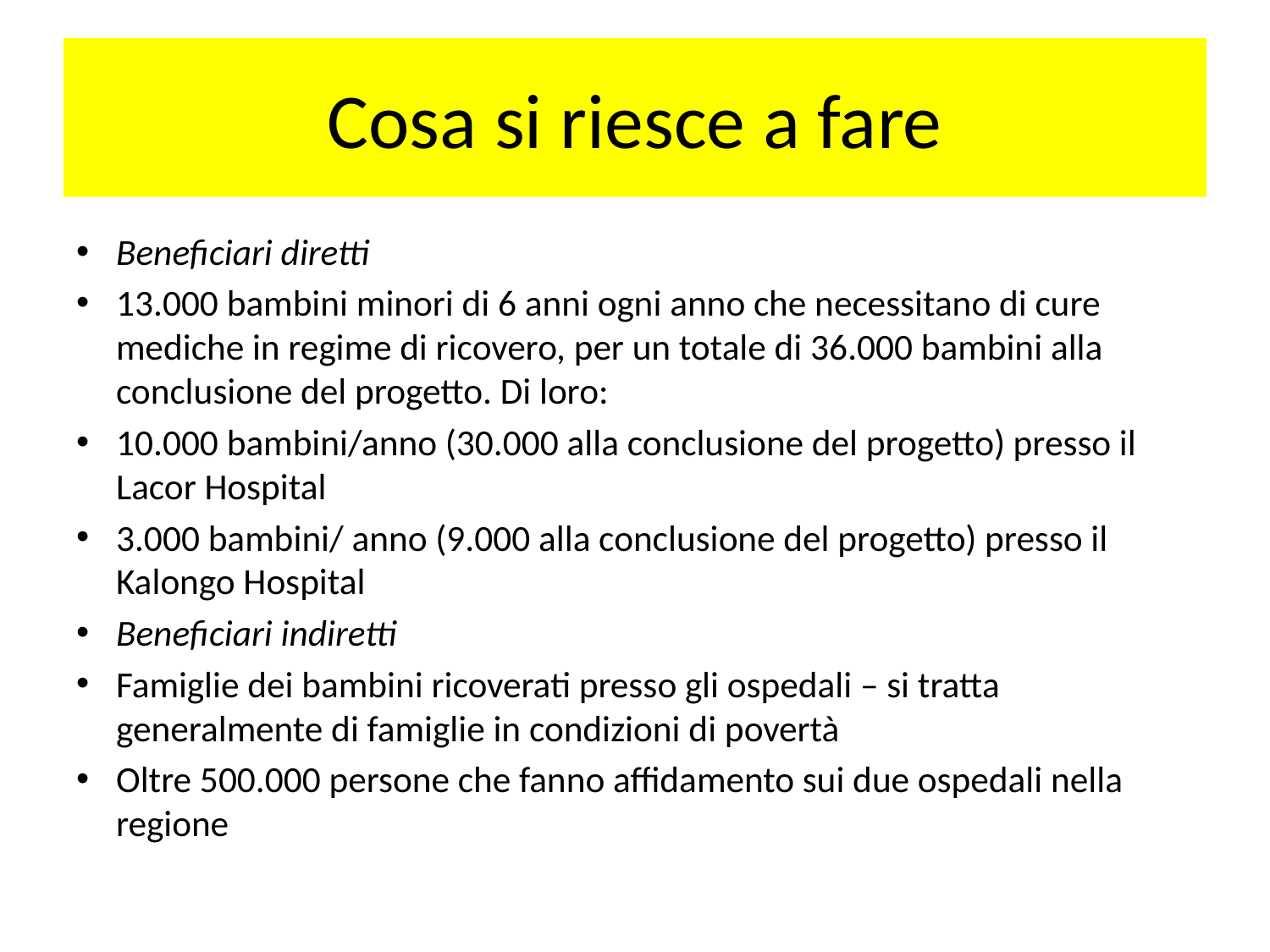

# Cosa si riesce a fare
Beneficiari diretti
13.000 bambini minori di 6 anni ogni anno che necessitano di cure mediche in regime di ricovero, per un totale di 36.000 bambini alla conclusione del progetto. Di loro:
10.000 bambini/anno (30.000 alla conclusione del progetto) presso il Lacor Hospital
3.000 bambini/ anno (9.000 alla conclusione del progetto) presso il Kalongo Hospital
Beneficiari indiretti
Famiglie dei bambini ricoverati presso gli ospedali – si tratta generalmente di famiglie in condizioni di povertà
Oltre 500.000 persone che fanno affidamento sui due ospedali nella regione